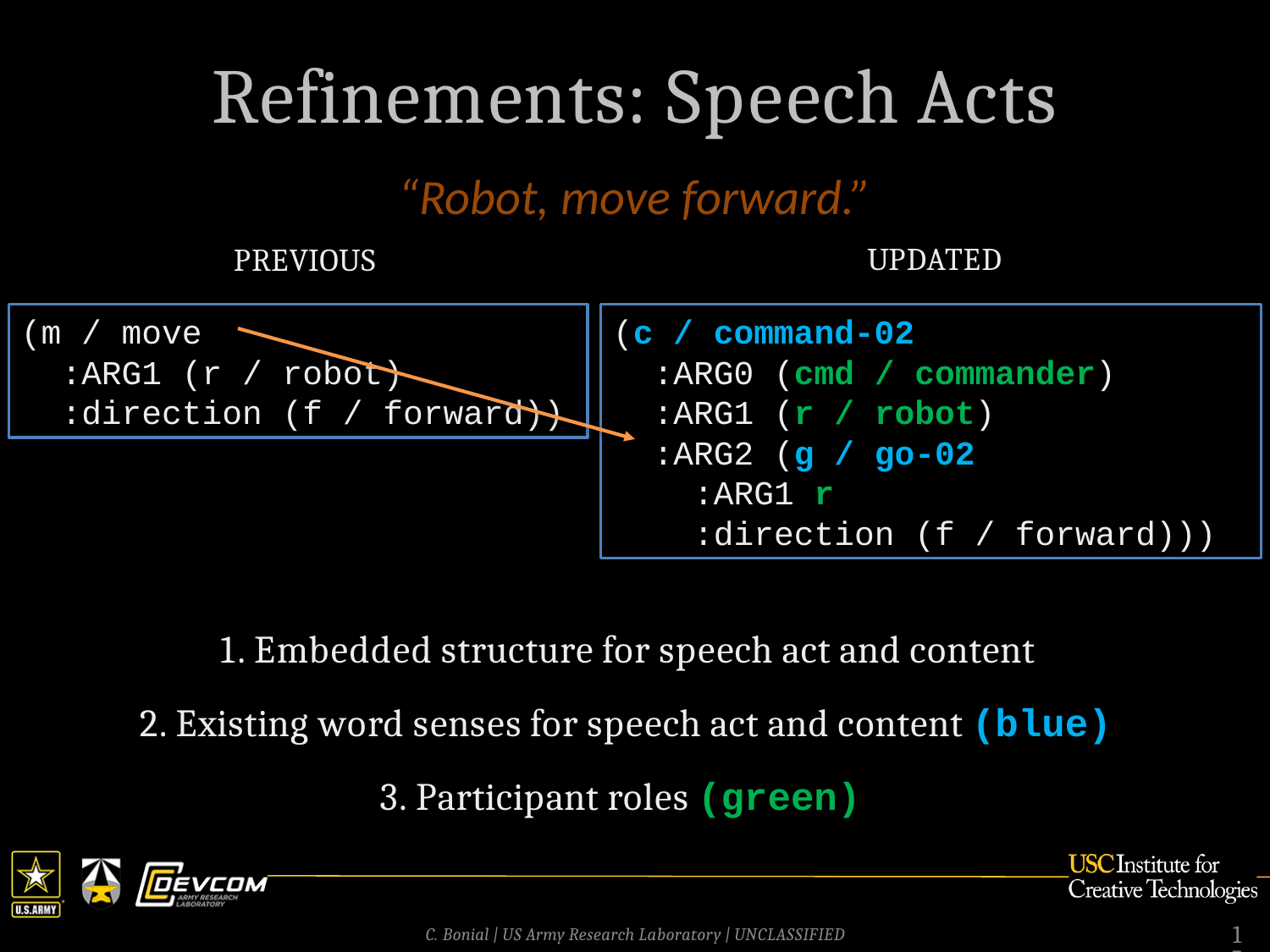

# Refinements: Speech Acts
“Robot, move forward.”
UPDATED
PREVIOUS
(m / move
  :ARG1 (r / robot)
  :direction (f / forward))
(c / command-02
  :ARG0 (cmd / commander)
  :ARG1 (r / robot)
  :ARG2 (g / go-02
    :ARG1 r
    :direction (f / forward)))
1. Embedded structure for speech act and content
2. Existing word senses for speech act and content (blue)
3. Participant roles (green)
15